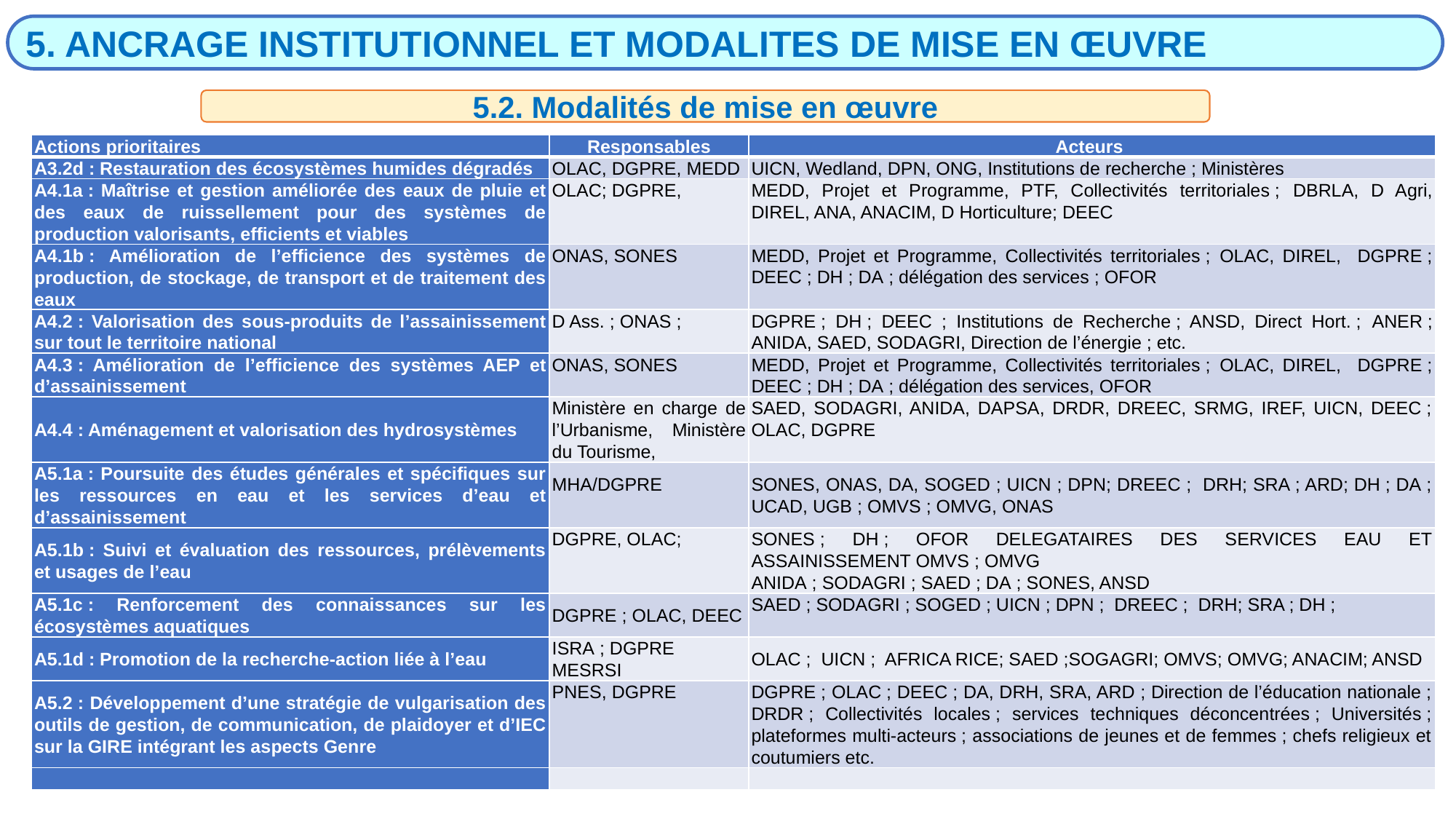

5. ANCRAGE INSTITUTIONNEL ET MODALITES DE MISE EN ŒUVRE
5.2. Modalités de mise en œuvre
| Actions prioritaires | Responsables | Acteurs |
| --- | --- | --- |
| A3.2d : Restauration des écosystèmes humides dégradés | OLAC, DGPRE, MEDD | UICN, Wedland, DPN, ONG, Institutions de recherche ; Ministères |
| A4.1a : Maîtrise et gestion améliorée des eaux de pluie et des eaux de ruissellement pour des systèmes de production valorisants, efficients et viables | OLAC; DGPRE, | MEDD, Projet et Programme, PTF, Collectivités territoriales ; DBRLA, D Agri, DIREL, ANA, ANACIM, D Horticulture; DEEC |
| A4.1b : Amélioration de l’efficience des systèmes de production, de stockage, de transport et de traitement des eaux | ONAS, SONES | MEDD, Projet et Programme, Collectivités territoriales ; OLAC, DIREL, DGPRE ; DEEC ; DH ; DA ; délégation des services ; OFOR |
| A4.2 : Valorisation des sous-produits de l’assainissement sur tout le territoire national | D Ass. ; ONAS ; | DGPRE ; DH ; DEEC ; Institutions de Recherche ; ANSD, Direct Hort. ; ANER ; ANIDA, SAED, SODAGRI, Direction de l’énergie ; etc. |
| A4.3 : Amélioration de l’efficience des systèmes AEP et d’assainissement | ONAS, SONES | MEDD, Projet et Programme, Collectivités territoriales ; OLAC, DIREL, DGPRE ; DEEC ; DH ; DA ; délégation des services, OFOR |
| A4.4 : Aménagement et valorisation des hydrosystèmes | Ministère en charge de l’Urbanisme, Ministère du Tourisme, | SAED, SODAGRI, ANIDA, DAPSA, DRDR, DREEC, SRMG, IREF, UICN, DEEC ; OLAC, DGPRE |
| A5.1a : Poursuite des études générales et spécifiques sur les ressources en eau et les services d’eau et d’assainissement | MHA/DGPRE | SONES, ONAS, DA, SOGED ; UICN ; DPN; DREEC ; DRH; SRA ; ARD; DH ; DA ; UCAD, UGB ; OMVS ; OMVG, ONAS |
| A5.1b : Suivi et évaluation des ressources, prélèvements et usages de l’eau | DGPRE, OLAC; | SONES ; DH ; OFOR DELEGATAIRES DES SERVICES EAU ET ASSAINISSEMENT OMVS ; OMVG  ANIDA ; SODAGRI ; SAED ; DA ; SONES, ANSD |
| A5.1c : Renforcement des connaissances sur les écosystèmes aquatiques | DGPRE ; OLAC, DEEC | SAED ; SODAGRI ; SOGED ; UICN ; DPN ; DREEC ; DRH; SRA ; DH ; |
| A5.1d : Promotion de la recherche-action liée à l’eau | ISRA ; DGPRE MESRSI | OLAC ; UICN ; AFRICA RICE; SAED ;SOGAGRI; OMVS; OMVG; ANACIM; ANSD |
| A5.2 : Développement d’une stratégie de vulgarisation des outils de gestion, de communication, de plaidoyer et d’IEC sur la GIRE intégrant les aspects Genre | PNES, DGPRE | DGPRE ; OLAC ; DEEC ; DA, DRH, SRA, ARD ; Direction de l’éducation nationale ; DRDR ; Collectivités locales ; services techniques déconcentrées ; Universités ; plateformes multi-acteurs ; associations de jeunes et de femmes ; chefs religieux et coutumiers etc. |
|  |  |  |